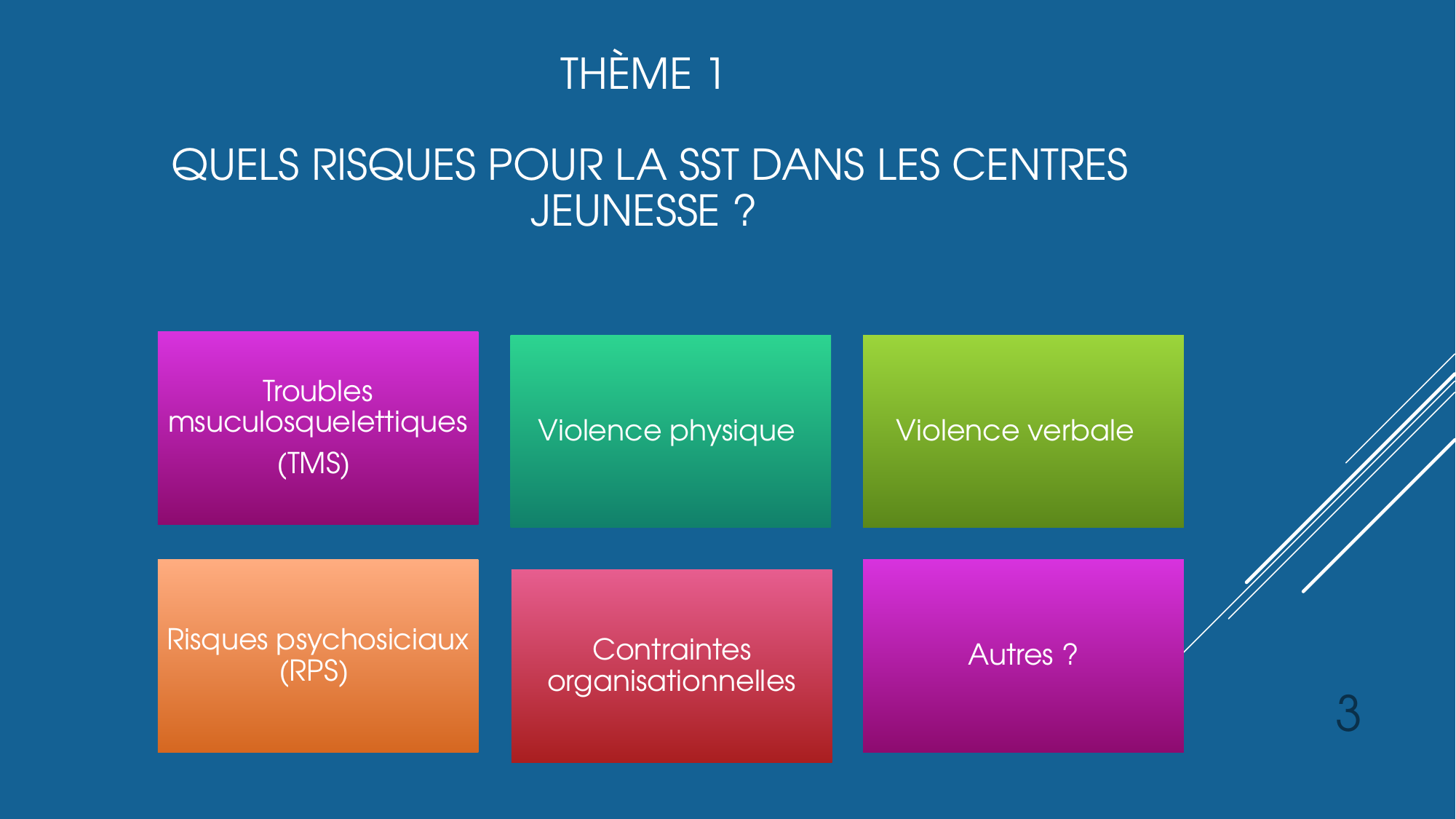

# Thème 1 quels risques pour la SST dans les centres jeunesse ?
Troubles msuculosquelettiques
(TMS)
Violence physique
Violence verbale
Risques psychosiciaux (RPS)
Contraintes organisationnelles
Autres ?
3